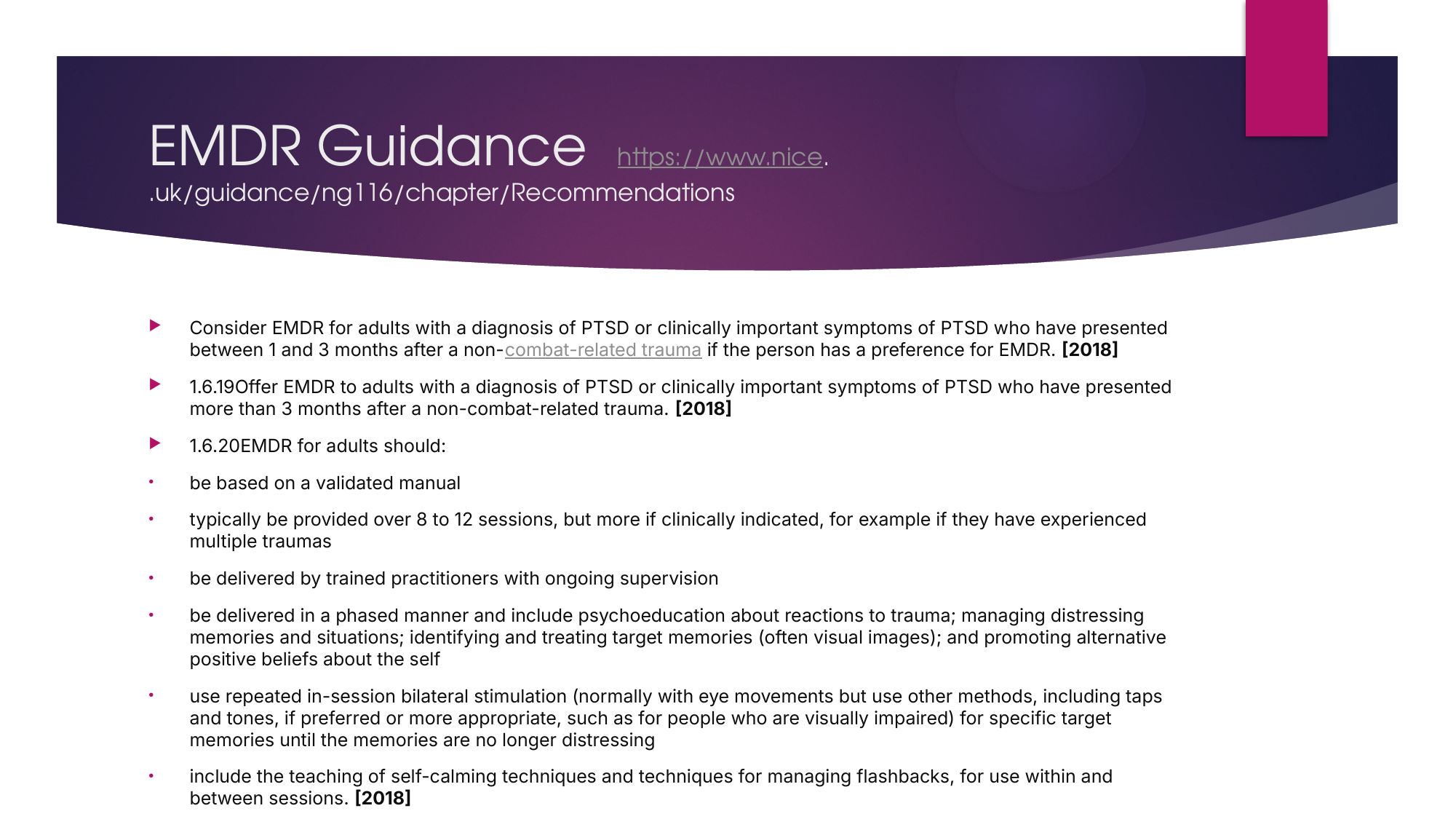

# EMDR Guidance  https://www.nice. .uk/guidance/ng116/chapter/Recommendations
Consider EMDR for adults with a diagnosis of PTSD or clinically important symptoms of PTSD who have presented between 1 and 3 months after a non-combat-related trauma if the person has a preference for EMDR. [2018]
1.6.19Offer EMDR to adults with a diagnosis of PTSD or clinically important symptoms of PTSD who have presented more than 3 months after a non-combat-related trauma. [2018]
1.6.20EMDR for adults should:
be based on a validated manual
typically be provided over 8 to 12 sessions, but more if clinically indicated, for example if they have experienced multiple traumas
be delivered by trained practitioners with ongoing supervision
be delivered in a phased manner and include psychoeducation about reactions to trauma; managing distressing memories and situations; identifying and treating target memories (often visual images); and promoting alternative positive beliefs about the self
use repeated in-session bilateral stimulation (normally with eye movements but use other methods, including taps and tones, if preferred or more appropriate, such as for people who are visually impaired) for specific target memories until the memories are no longer distressing
include the teaching of self-calming techniques and techniques for managing flashbacks, for use within and between sessions. [2018]